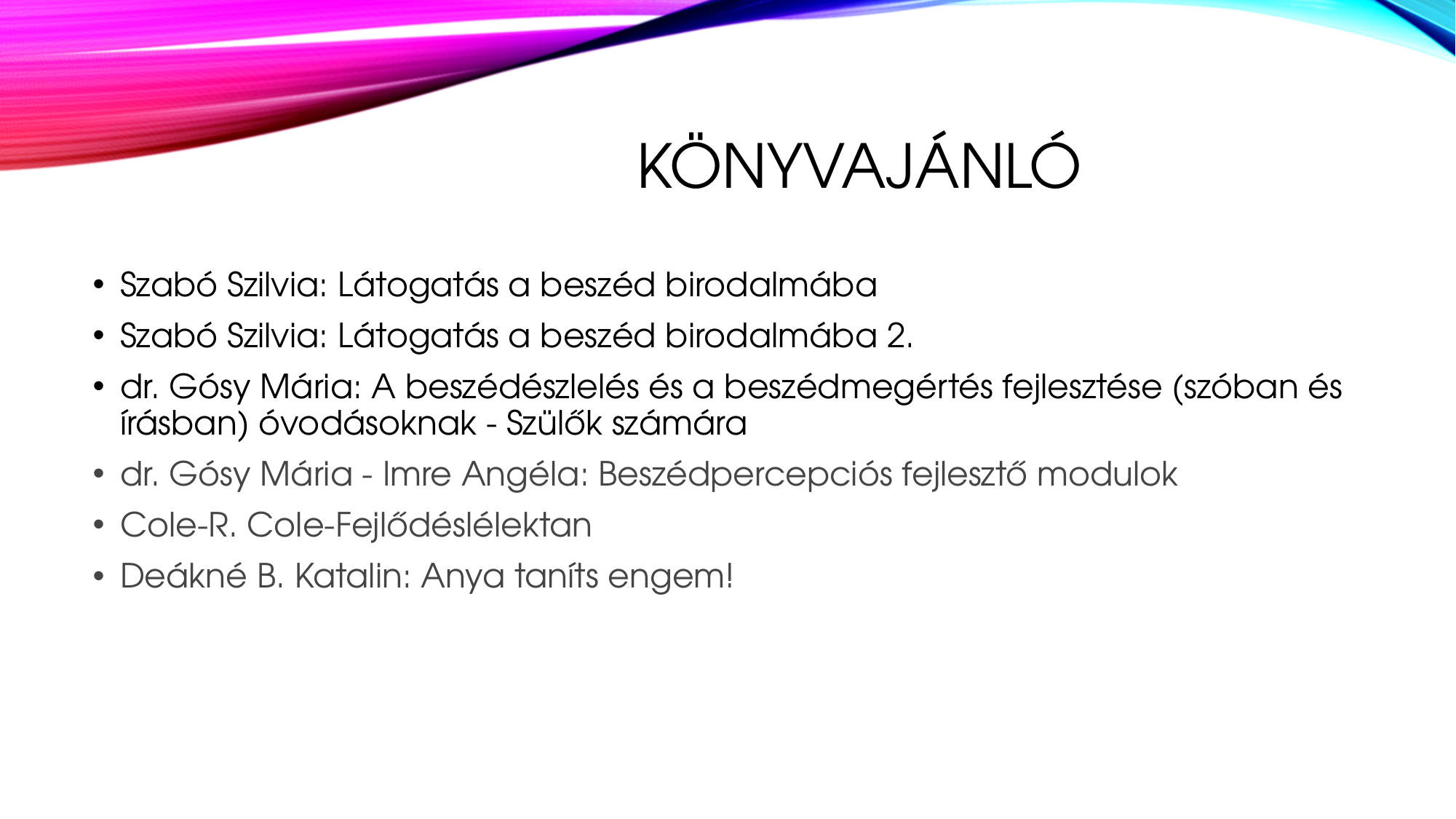

# Könyvajánló
Szabó Szilvia: Látogatás a beszéd birodalmába
Szabó Szilvia: Látogatás a beszéd birodalmába 2.
dr. Gósy Mária: A beszédészlelés és a beszédmegértés fejlesztése (szóban és írásban) óvodásoknak - Szülők számára
dr. Gósy Mária - Imre Angéla: Beszédpercepciós fejlesztő modulok
Cole-R. Cole-Fejlődéslélektan
Deákné B. Katalin: Anya taníts engem!